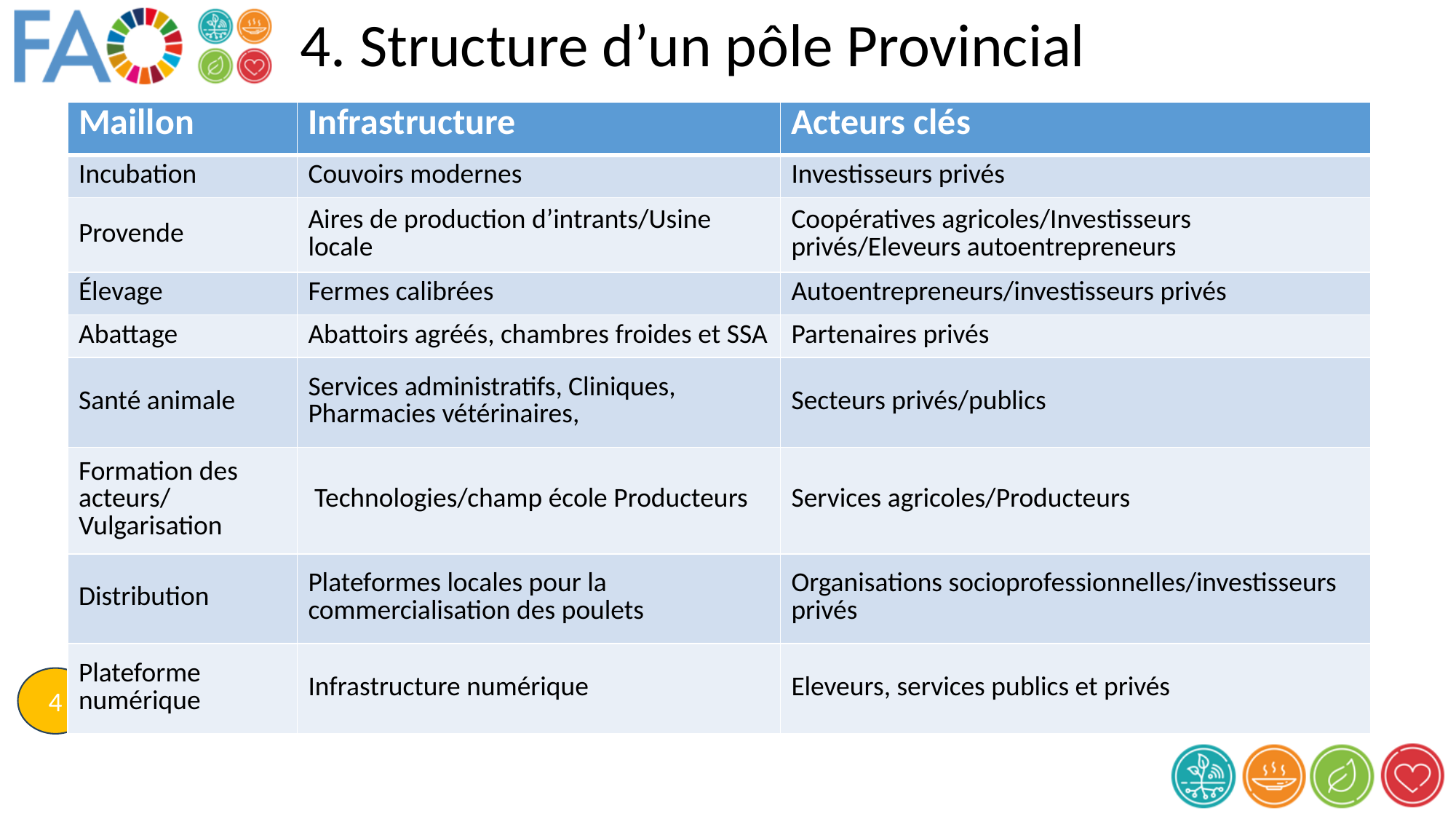

4. Structure d’un pôle Provincial
| Maillon | Infrastructure | Acteurs clés |
| --- | --- | --- |
| Incubation | Couvoirs modernes | Investisseurs privés |
| Provende | Aires de production d’intrants/Usine locale | Coopératives agricoles/Investisseurs privés/Eleveurs autoentrepreneurs |
| Élevage | Fermes calibrées | Autoentrepreneurs/investisseurs privés |
| Abattage | Abattoirs agréés, chambres froides et SSA | Partenaires privés |
| Santé animale | Services administratifs, Cliniques, Pharmacies vétérinaires, | Secteurs privés/publics |
| Formation des acteurs/ Vulgarisation | Technologies/champ école Producteurs | Services agricoles/Producteurs |
| Distribution | Plateformes locales pour la commercialisation des poulets | Organisations socioprofessionnelles/investisseurs privés |
| Plateforme numérique | Infrastructure numérique | Eleveurs, services publics et privés |
4